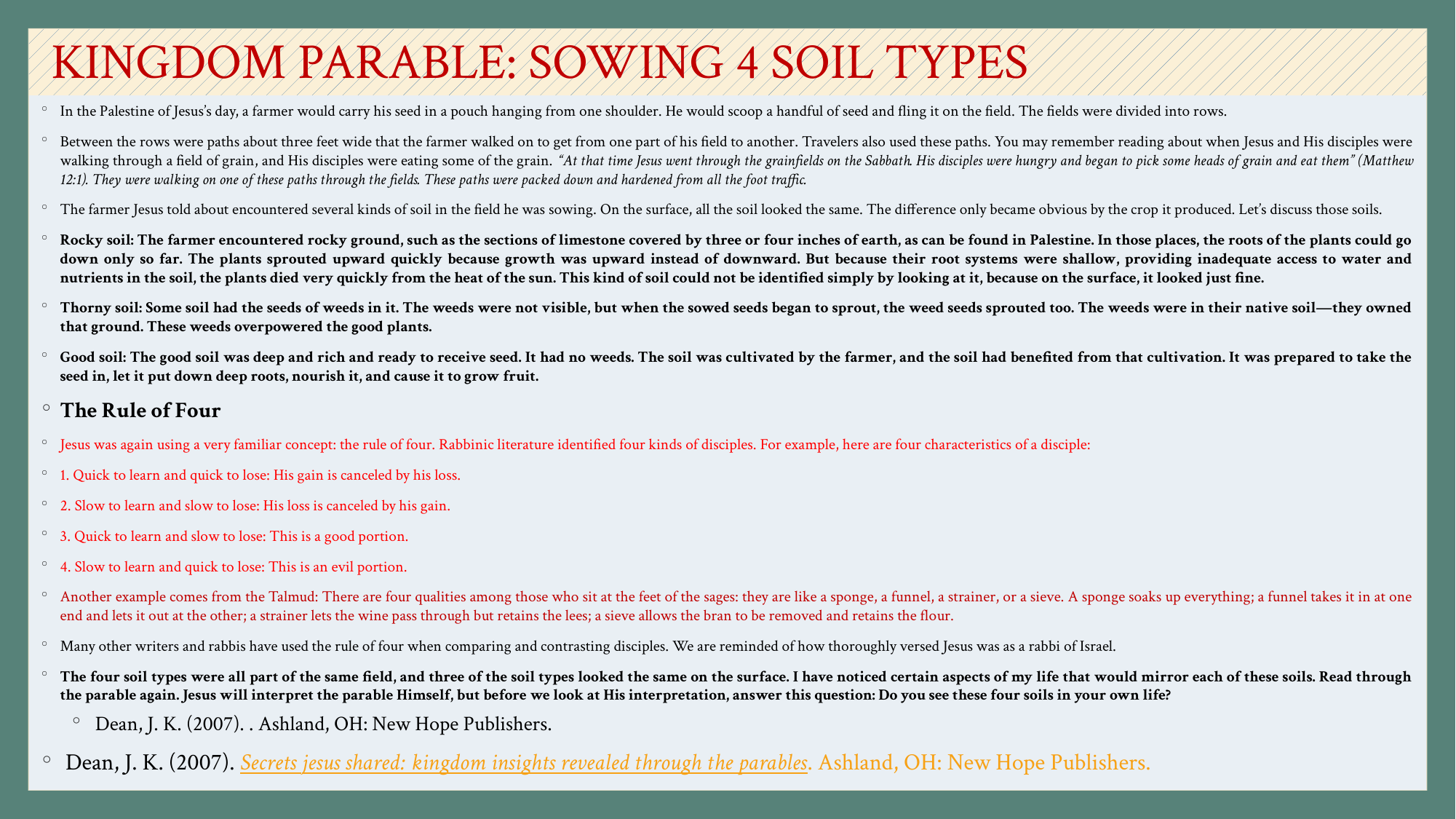

# KINGDOM PARABLE: SOWING 4 SOIL TYPES
In the Palestine of Jesus’s day, a farmer would carry his seed in a pouch hanging from one shoulder. He would scoop a handful of seed and fling it on the field. The fields were divided into rows.
Between the rows were paths about three feet wide that the farmer walked on to get from one part of his field to another. Travelers also used these paths. You may remember reading about when Jesus and His disciples were walking through a field of grain, and His disciples were eating some of the grain. “At that time Jesus went through the grainfields on the Sabbath. His disciples were hungry and began to pick some heads of grain and eat them” (Matthew 12:1). They were walking on one of these paths through the fields. These paths were packed down and hardened from all the foot traffic.
The farmer Jesus told about encountered several kinds of soil in the field he was sowing. On the surface, all the soil looked the same. The difference only became obvious by the crop it produced. Let’s discuss those soils.
Rocky soil: The farmer encountered rocky ground, such as the sections of limestone covered by three or four inches of earth, as can be found in Palestine. In those places, the roots of the plants could go down only so far. The plants sprouted upward quickly because growth was upward instead of downward. But because their root systems were shallow, providing inadequate access to water and nutrients in the soil, the plants died very quickly from the heat of the sun. This kind of soil could not be identified simply by looking at it, because on the surface, it looked just fine.
Thorny soil: Some soil had the seeds of weeds in it. The weeds were not visible, but when the sowed seeds began to sprout, the weed seeds sprouted too. The weeds were in their native soil—they owned that ground. These weeds overpowered the good plants.
Good soil: The good soil was deep and rich and ready to receive seed. It had no weeds. The soil was cultivated by the farmer, and the soil had benefited from that cultivation. It was prepared to take the seed in, let it put down deep roots, nourish it, and cause it to grow fruit.
The Rule of Four
Jesus was again using a very familiar concept: the rule of four. Rabbinic literature identified four kinds of disciples. For example, here are four characteristics of a disciple:
1. Quick to learn and quick to lose: His gain is canceled by his loss.
2. Slow to learn and slow to lose: His loss is canceled by his gain.
3. Quick to learn and slow to lose: This is a good portion.
4. Slow to learn and quick to lose: This is an evil portion.
Another example comes from the Talmud: There are four qualities among those who sit at the feet of the sages: they are like a sponge, a funnel, a strainer, or a sieve. A sponge soaks up everything; a funnel takes it in at one end and lets it out at the other; a strainer lets the wine pass through but retains the lees; a sieve allows the bran to be removed and retains the flour.
Many other writers and rabbis have used the rule of four when comparing and contrasting disciples. We are reminded of how thoroughly versed Jesus was as a rabbi of Israel.
The four soil types were all part of the same field, and three of the soil types looked the same on the surface. I have noticed certain aspects of my life that would mirror each of these soils. Read through the parable again. Jesus will interpret the parable Himself, but before we look at His interpretation, answer this question: Do you see these four soils in your own life?
 Dean, J. K. (2007). . Ashland, OH: New Hope Publishers.
 Dean, J. K. (2007). Secrets jesus shared: kingdom insights revealed through the parables. Ashland, OH: New Hope Publishers.